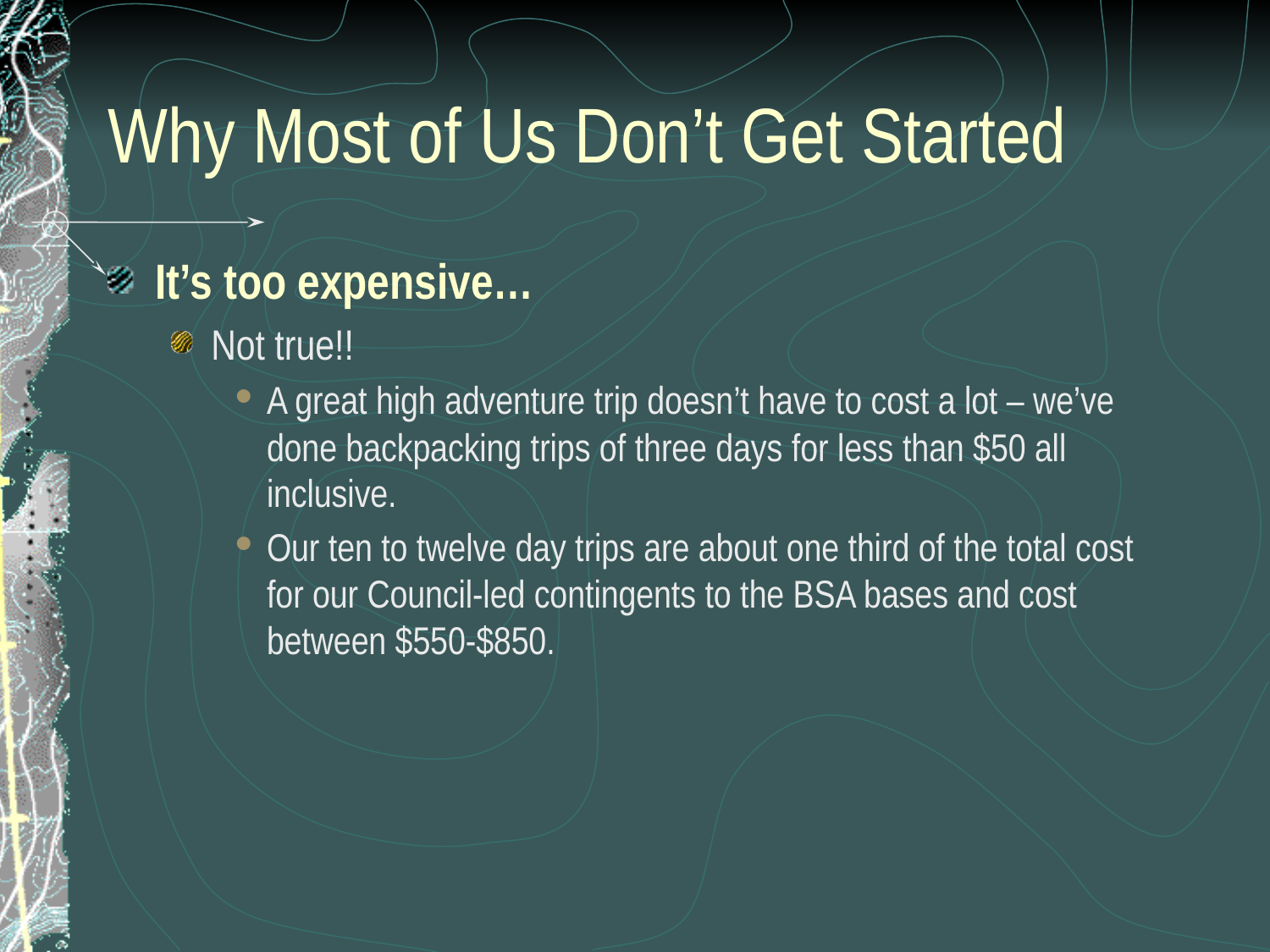

# Why Most of Us Don’t Get Started
It’s too expensive…
Not true!!
A great high adventure trip doesn’t have to cost a lot – we’ve done backpacking trips of three days for less than $50 all inclusive.
Our ten to twelve day trips are about one third of the total cost for our Council-led contingents to the BSA bases and cost between $550-$850.